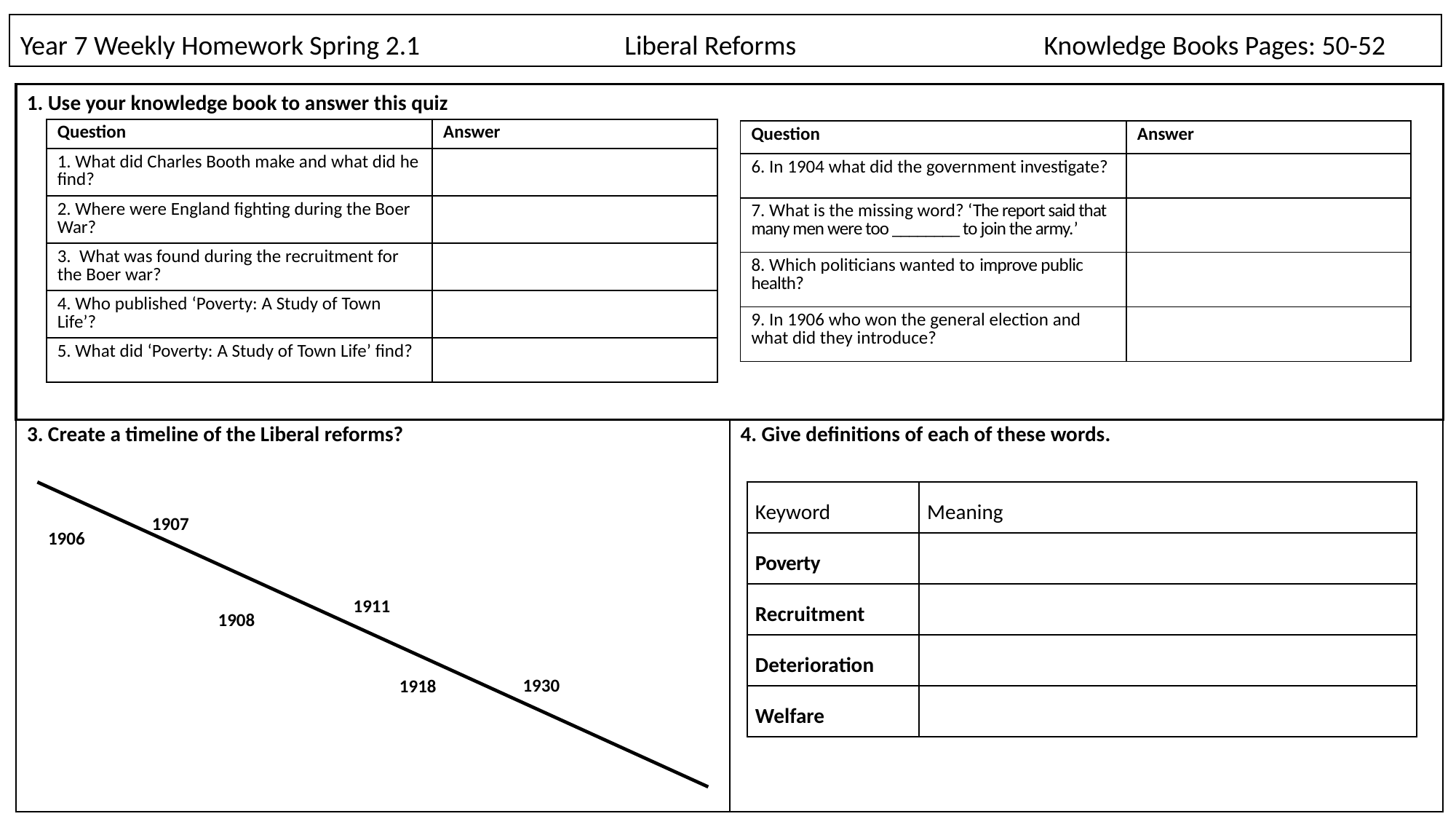

# Year 7 Weekly Homework Spring 2.1                                 Liberal Reforms                                        Knowledge Books Pages: 50-52
1. Use your knowledge book to answer this quiz

| Question | Answer |
| --- | --- |
| 1. What did Charles Booth make and what did he find? |  |
| 2. Where were England fighting during the Boer War? |  |
| 3. What was found during the recruitment for the Boer war? |  |
| 4. Who published ‘Poverty: A Study of Town Life’? |  |
| 5. What did ‘Poverty: A Study of Town Life’ find? |  |
| Question | Answer |
| --- | --- |
| 6. In 1904 what did the government investigate? |  |
| 7. What is the missing word? ‘The report said that many men were too \_\_\_\_\_\_\_\_ to join the army.’ |  |
| 8. Which politicians wanted to improve public health? |  |
| 9. In 1906 who won the general election and what did they introduce? |  |
| 3. Create a timeline of the Liberal reforms? | 4. Give definitions of each of these words. |
| --- | --- |
| Keyword | Meaning |
| --- | --- |
| Poverty |  |
| Recruitment |  |
| Deterioration |  |
| Welfare |  |
1907
1906
1911
1908
1930
1918